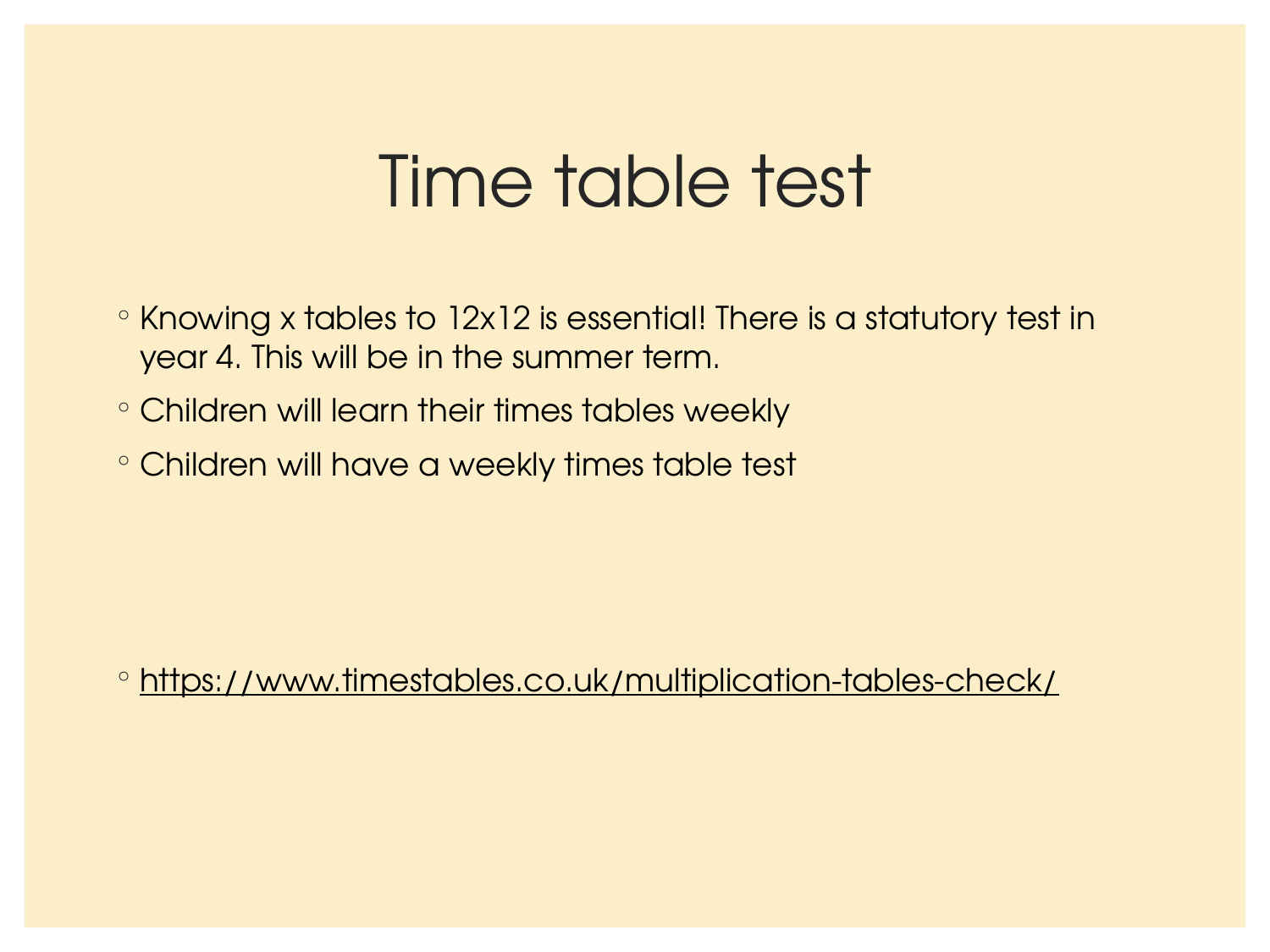

# Time table test
Knowing x tables to 12x12 is essential! There is a statutory test in year 4. This will be in the summer term.
Children will learn their times tables weekly
Children will have a weekly times table test

https://www.timestables.co.uk/multiplication-tables-check/